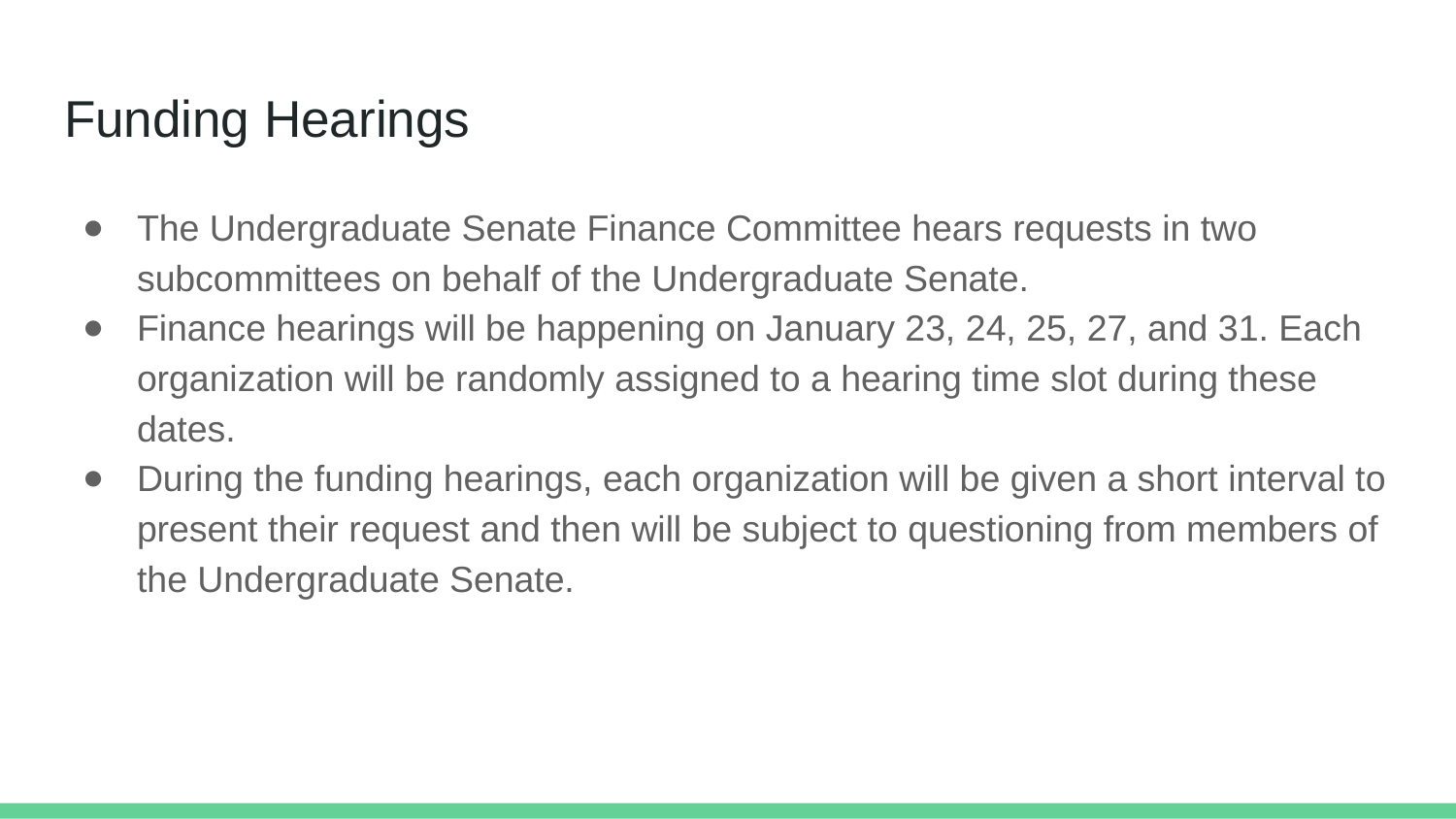

# Funding Hearings
The Undergraduate Senate Finance Committee hears requests in two subcommittees on behalf of the Undergraduate Senate.
Finance hearings will be happening on January 23, 24, 25, 27, and 31. Each organization will be randomly assigned to a hearing time slot during these dates.
During the funding hearings, each organization will be given a short interval to present their request and then will be subject to questioning from members of the Undergraduate Senate.